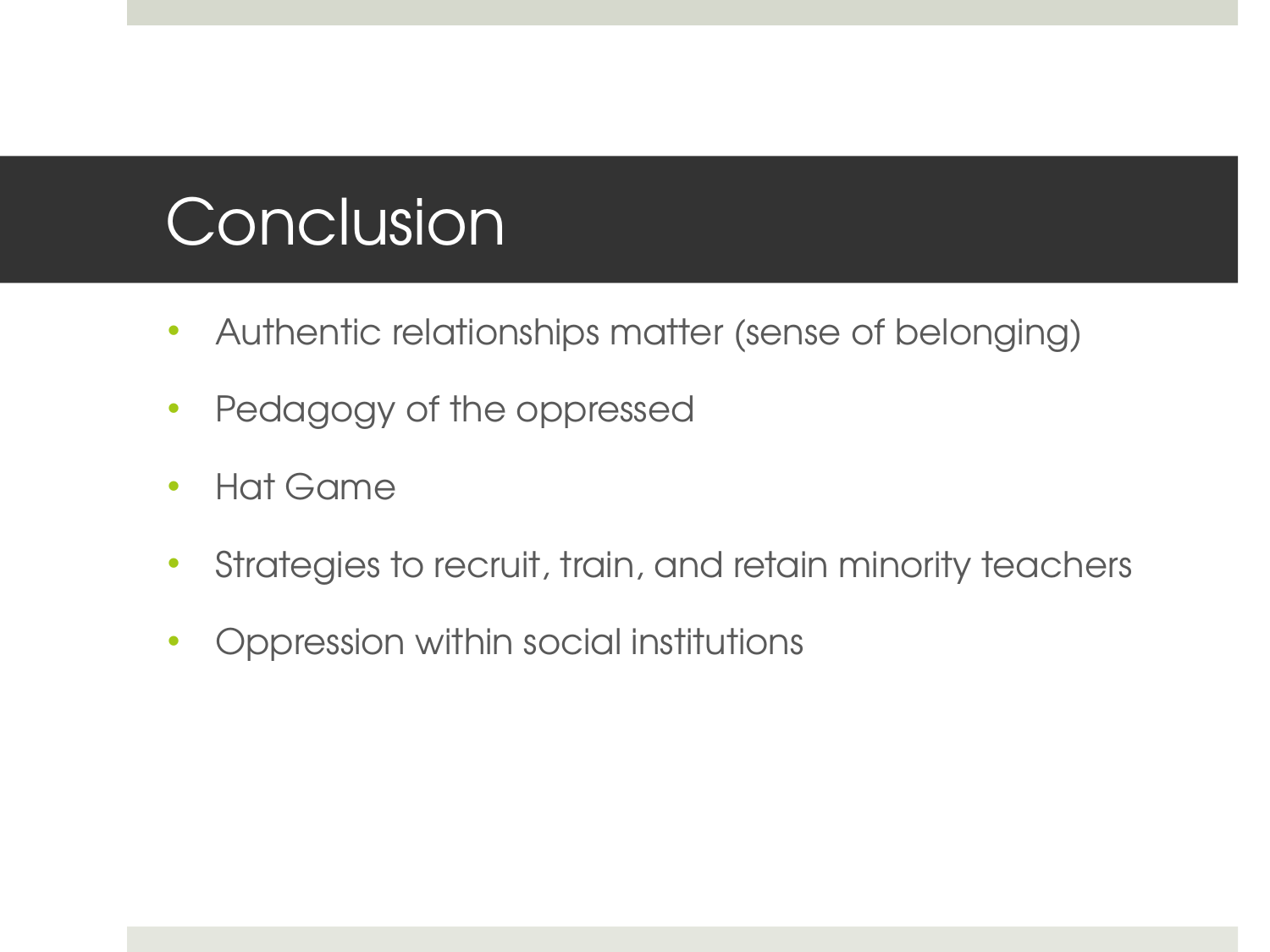

# Conclusion
Authentic relationships matter (sense of belonging)
Pedagogy of the oppressed
Hat Game
Strategies to recruit, train, and retain minority teachers
Oppression within social institutions